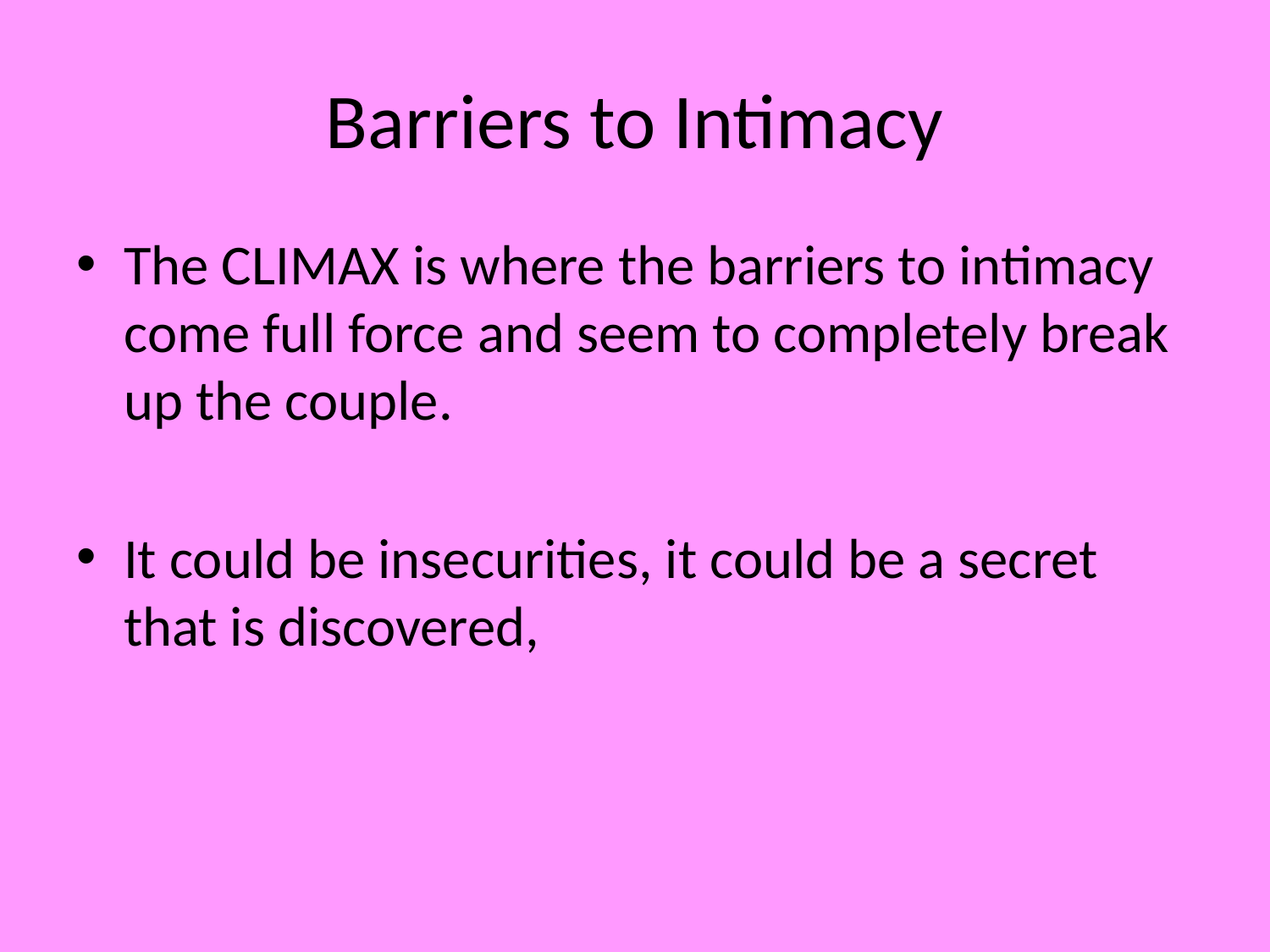

# Barriers to Intimacy
The CLIMAX is where the barriers to intimacy come full force and seem to completely break up the couple.

It could be insecurities, it could be a secret that is discovered,